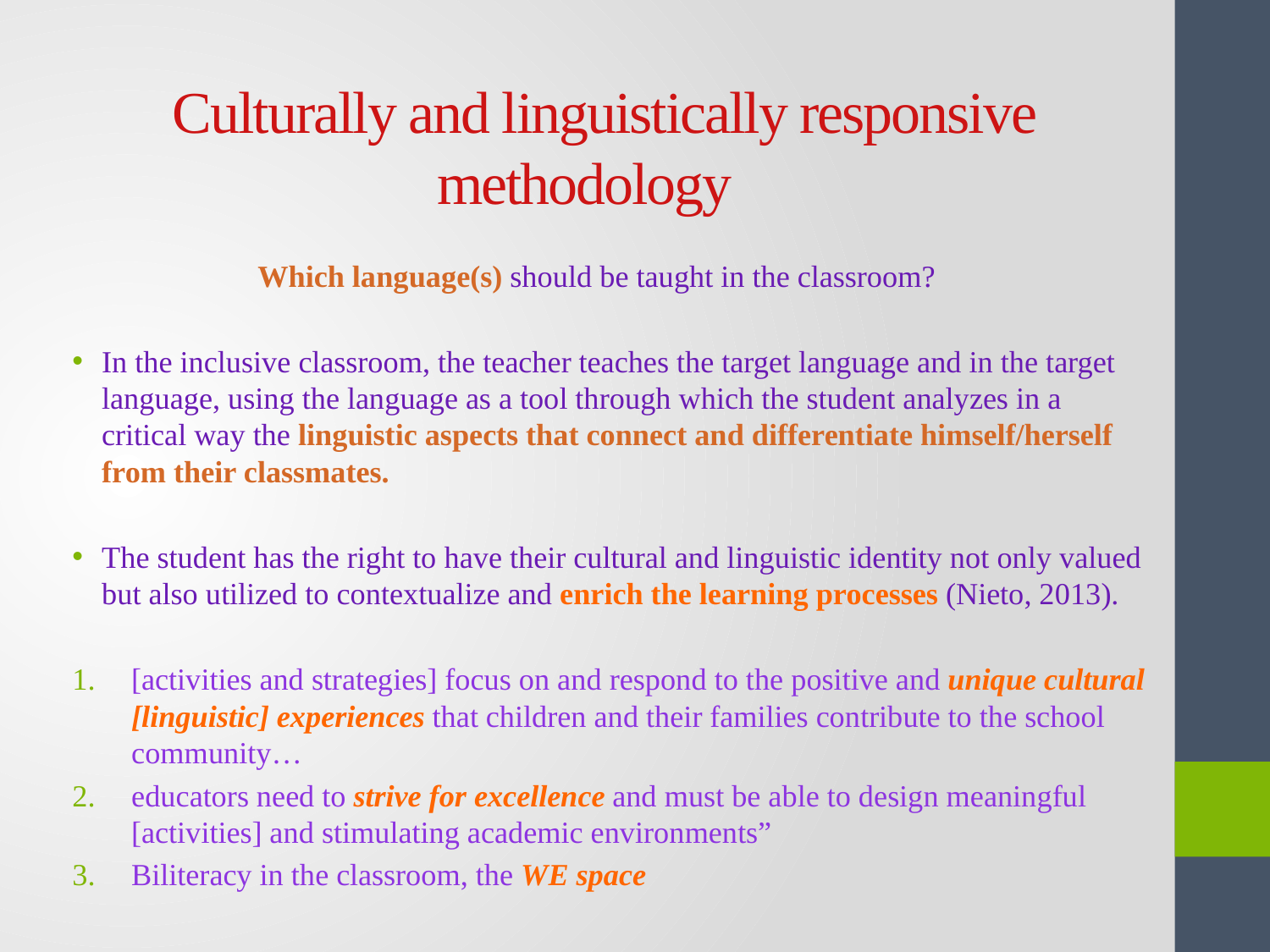

# Culturally and linguistically responsive methodology
Which language(s) should be taught in the classroom?

In the inclusive classroom, the teacher teaches the target language and in the target language, using the language as a tool through which the student analyzes in a critical way the linguistic aspects that connect and differentiate himself/herself from their classmates.

The student has the right to have their cultural and linguistic identity not only valued but also utilized to contextualize and enrich the learning processes (Nieto, 2013).

[activities and strategies] focus on and respond to the positive and unique cultural [linguistic] experiences that children and their families contribute to the school community…
educators need to strive for excellence and must be able to design meaningful [activities] and stimulating academic environments”
Biliteracy in the classroom, the WE space